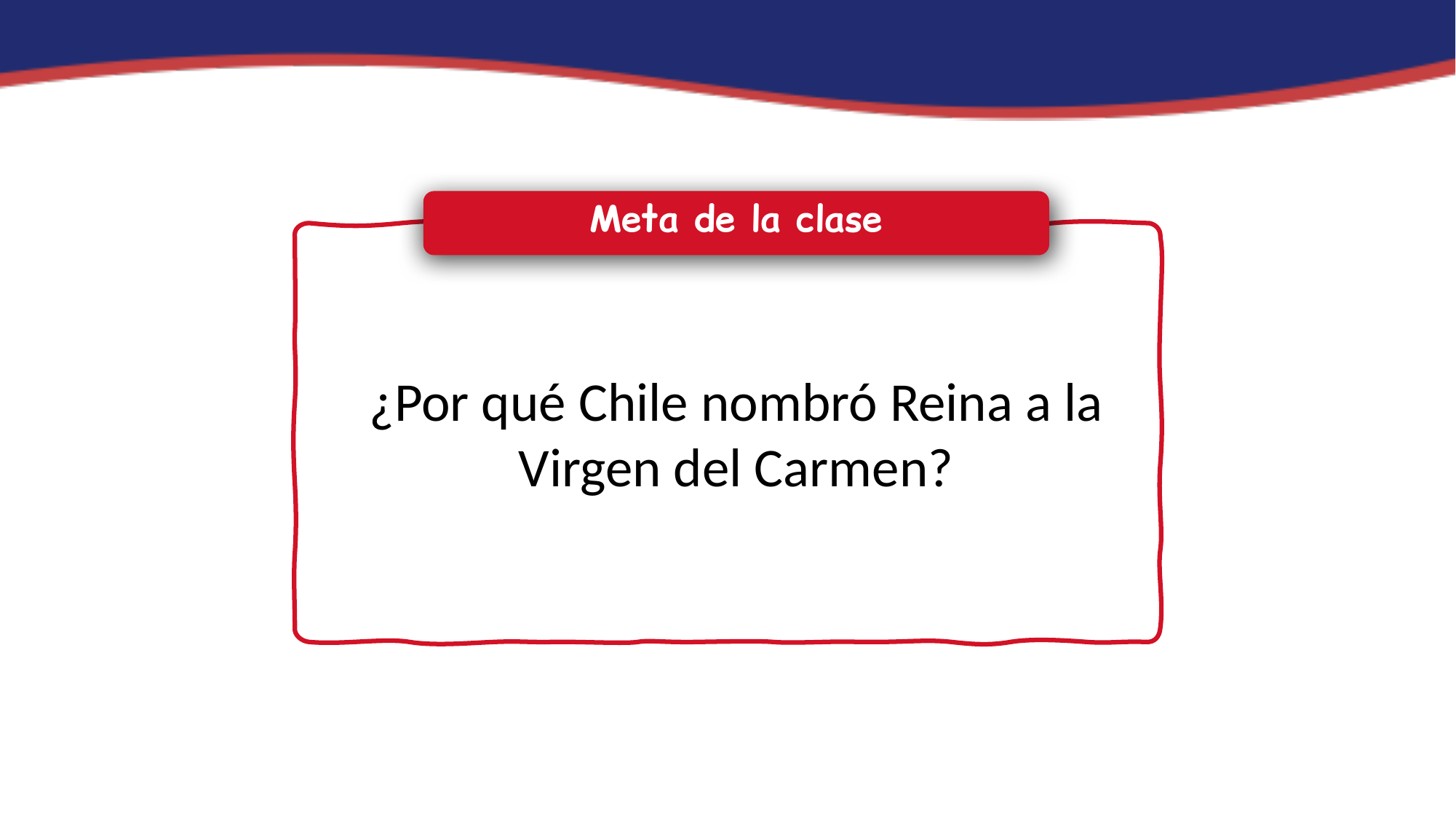

Meta de la clase

¿Por qué Chile nombró Reina a la Virgen del Carmen?